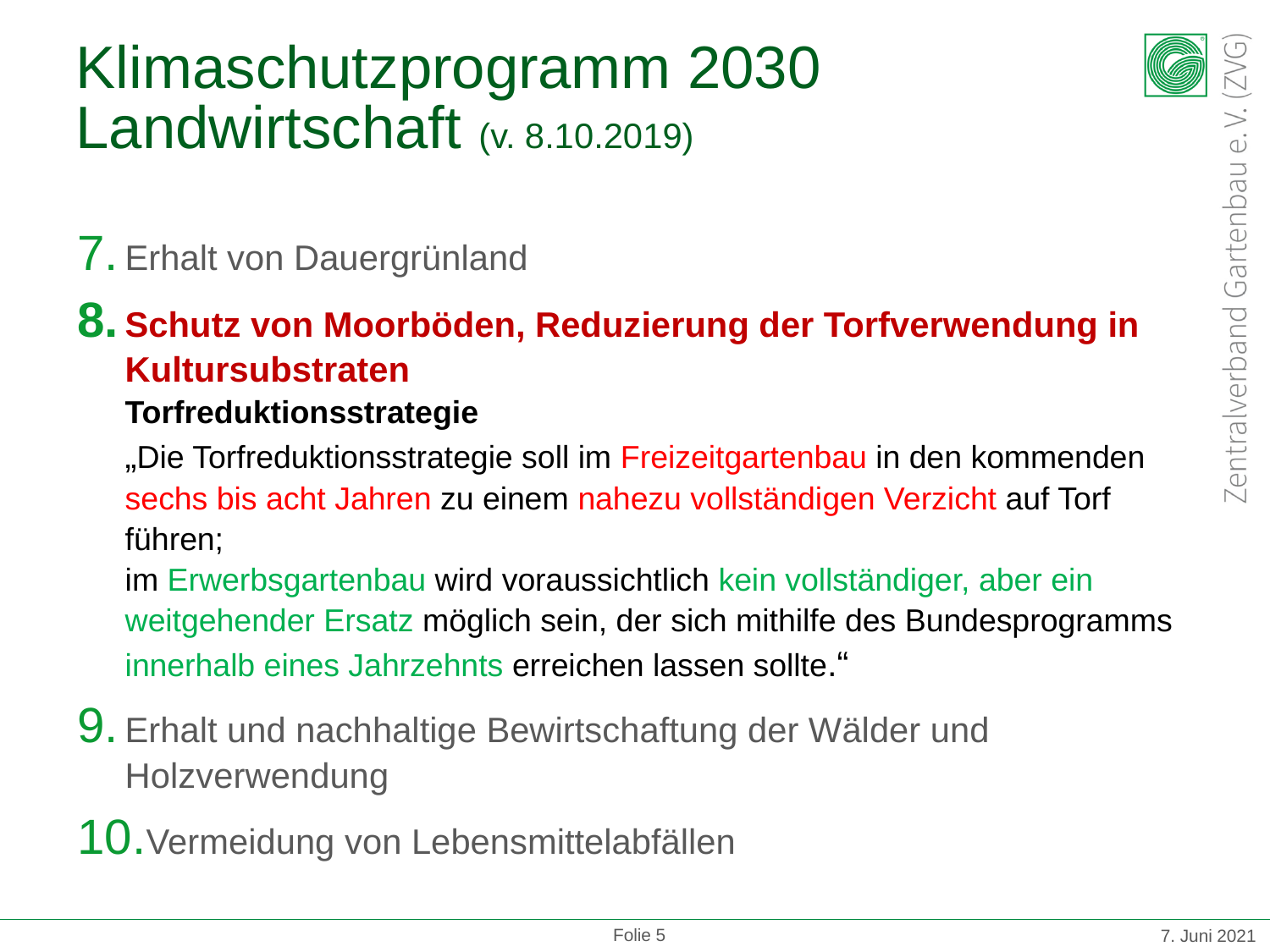

# Klimaschutzprogramm 2030 Landwirtschaft (v. 8.10.2019)
Erhalt von Dauergrünland
Schutz von Moorböden, Reduzierung der Torfverwendung in Kultursubstraten
Torfreduktionsstrategie
„Die Torfreduktionsstrategie soll im Freizeitgartenbau in den kommenden
sechs bis acht Jahren zu einem nahezu vollständigen Verzicht auf Torf führen;
im Erwerbsgartenbau wird voraussichtlich kein vollständiger, aber ein weitgehender Ersatz möglich sein, der sich mithilfe des Bundesprogramms innerhalb eines Jahrzehnts erreichen lassen sollte.“
Erhalt und nachhaltige Bewirtschaftung der Wälder und Holzverwendung
Vermeidung von Lebensmittelabfällen